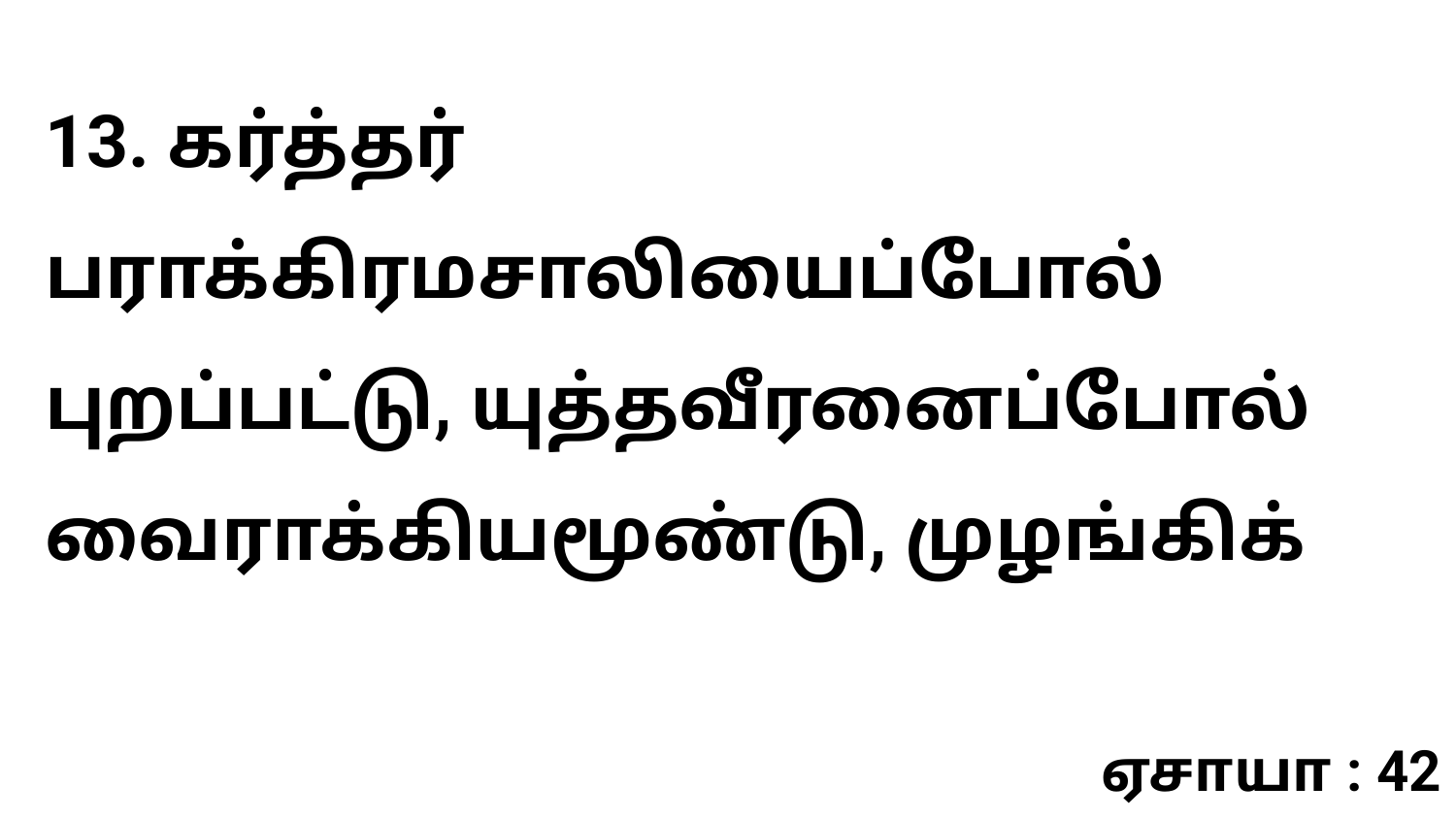

13. கர்த்தர் பராக்கிரமசாலியைப்போல் புறப்பட்டு, யுத்தவீரனைப்போல் வைராக்கியமூண்டு, முழங்கிக்
ஏசாயா : 42